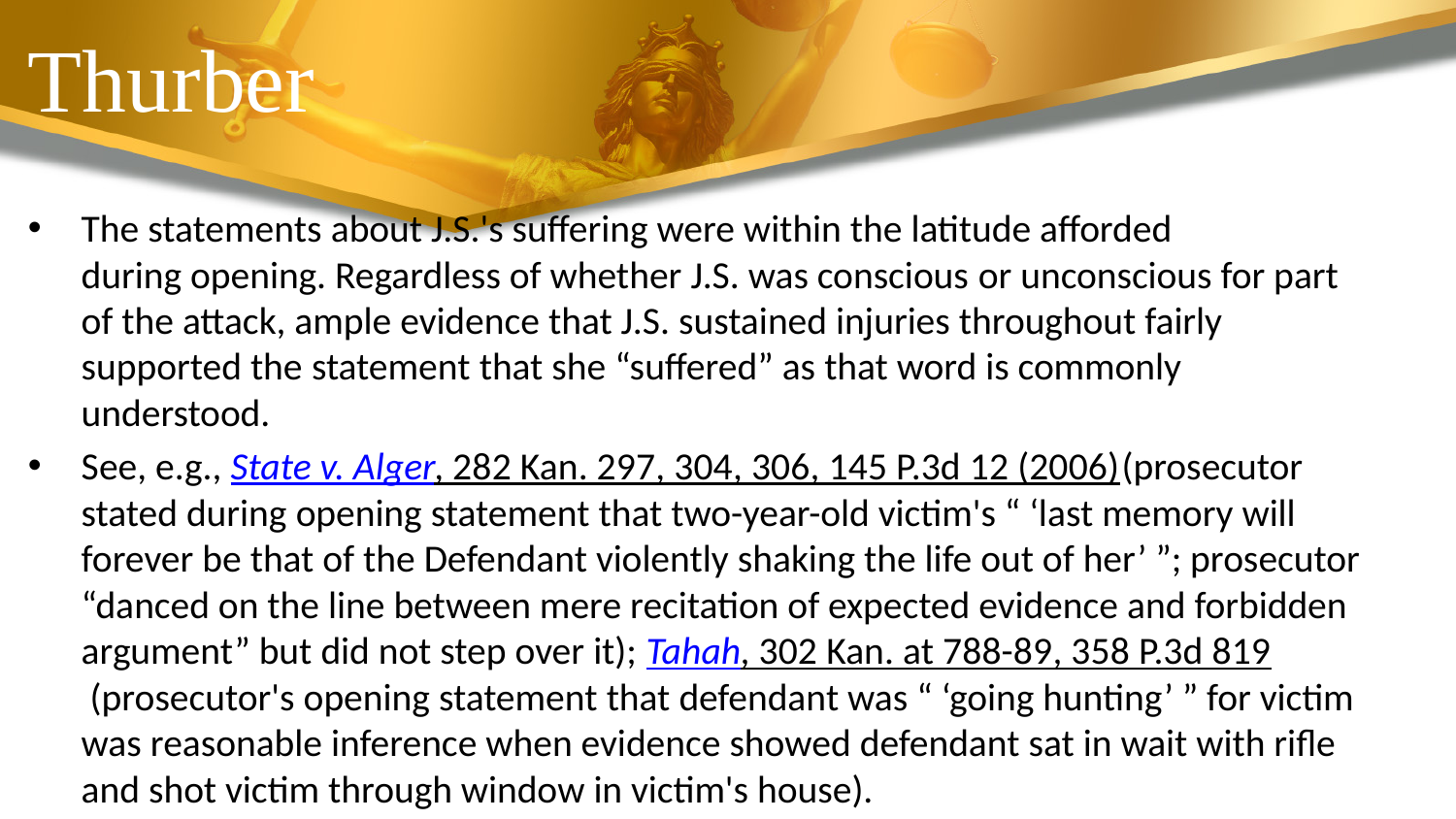

# Thurber
The statements about J.S.'s suffering were within the latitude afforded during opening. Regardless of whether J.S. was conscious or unconscious for part of the attack, ample evidence that J.S. sustained injuries throughout fairly supported the statement that she “suffered” as that word is commonly understood.
See, e.g., State v. Alger, 282 Kan. 297, 304, 306, 145 P.3d 12 (2006) (prosecutor stated during opening statement that two-year-old victim's “ ‘last memory will forever be that of the Defendant violently shaking the life out of her’ ”; prosecutor “danced on the line between mere recitation of expected evidence and forbidden argument” but did not step over it); Tahah, 302 Kan. at 788-89, 358 P.3d 819 (prosecutor's opening statement that defendant was “ ‘going hunting’ ” for victim was reasonable inference when evidence showed defendant sat in wait with rifle and shot victim through window in victim's house).